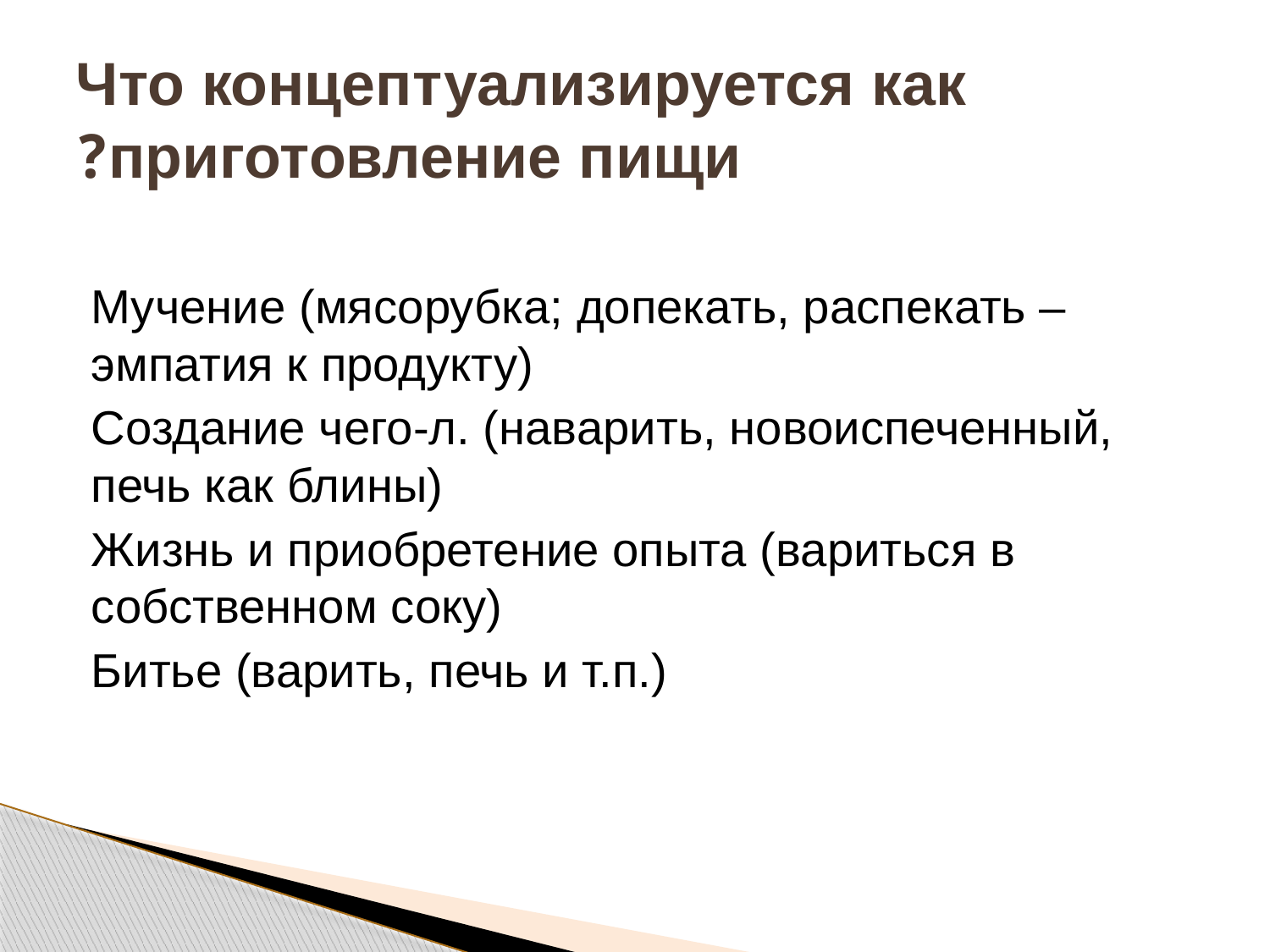

# Что концептуализируется как приготовление пищи?

Мучение (мясорубка; допекать, распекать – эмпатия к продукту)
Создание чего-л. (наварить, новоиспеченный, печь как блины)
Жизнь и приобретение опыта (вариться в собственном соку)
Битье (варить, печь и т.п.)